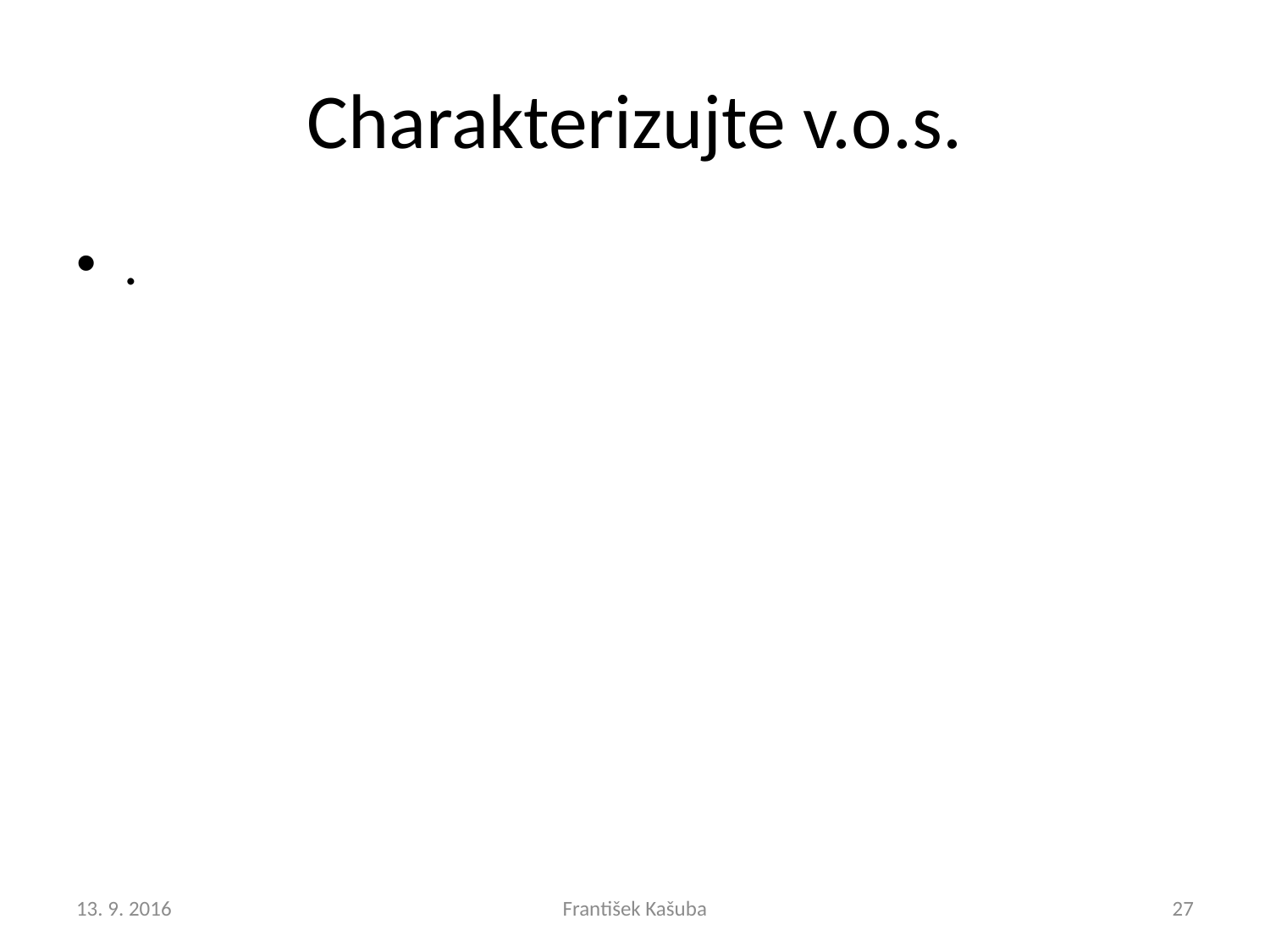

# Charakterizujte v.o.s.
.
13. 9. 2016
František Kašuba
27